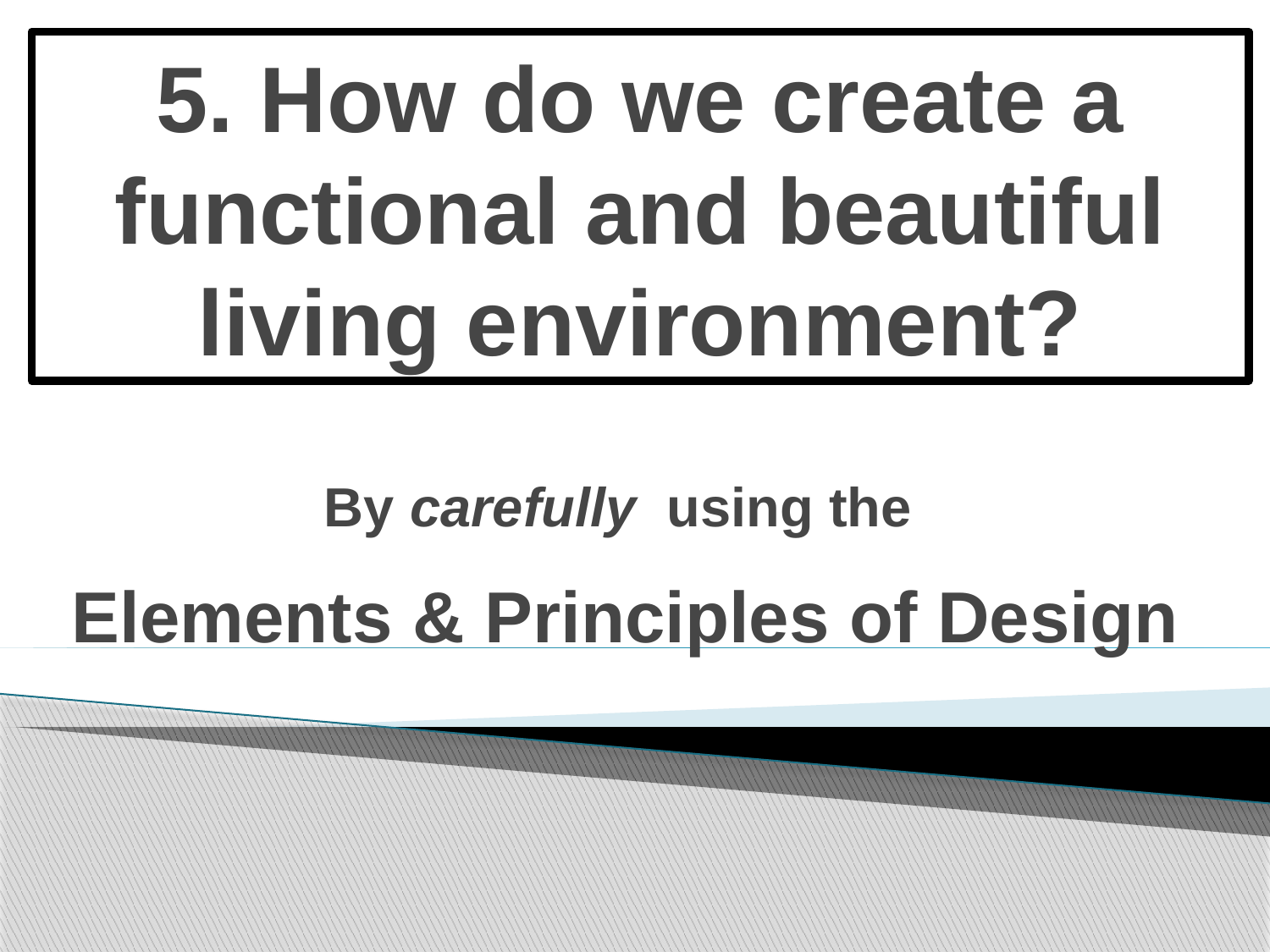

# 5. How do we create a functional and beautiful living environment?
By carefully  using the

Elements & Principles of Design